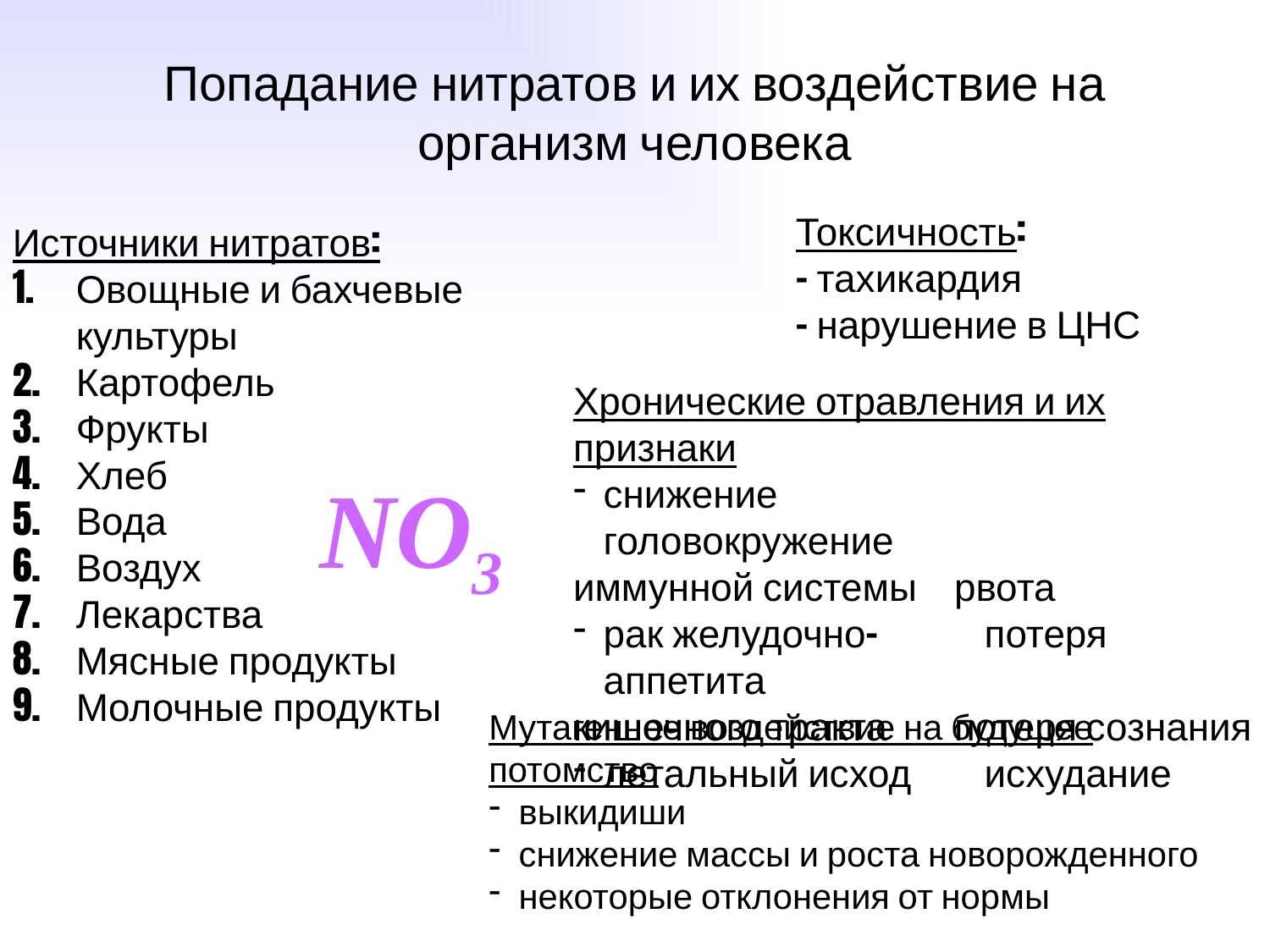

# Попадание нитратов и их воздействие на организм человека
Токсичность:
- тахикардия
- нарушение в ЦНС
Источники нитратов:
Овощные и бахчевые культуры
Картофель
Фрукты
Хлеб
Вода
Воздух
Лекарства
Мясные продукты
Молочные продукты

Хронические отравления и их признаки
снижение 		головокружение
иммунной системы	рвота
рак желудочно-	потеря аппетита
кишечного тракта	потеря сознания
летальный исход	исхудание
NO3
Мутагенное воздействие на будущее потомство
выкидиши
снижение массы и роста новорожденного
некоторые отклонения от нормы